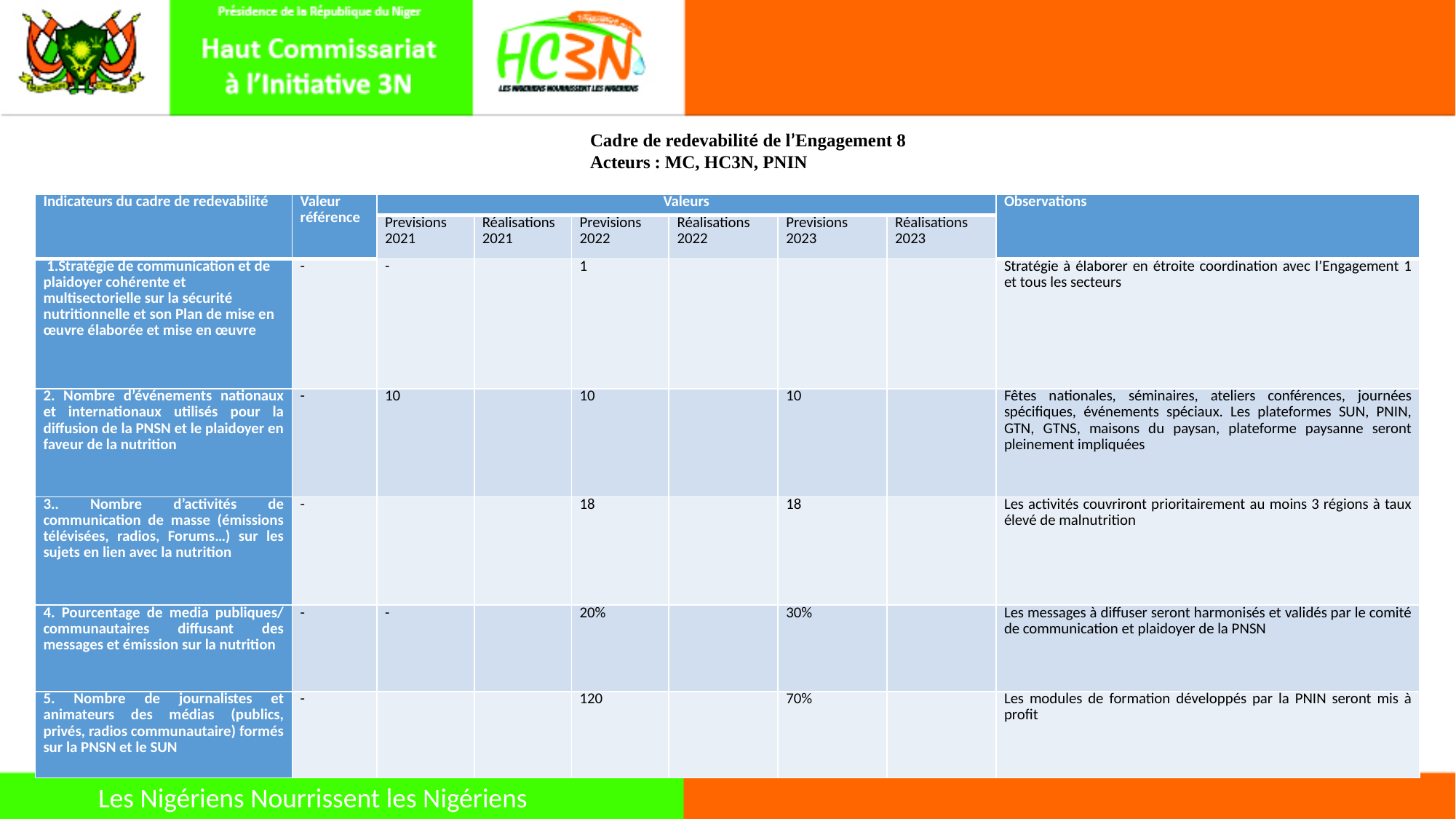

Cadre de redevabilité de l’Engagement 8
Acteurs : MC, HC3N, PNIN

| Indicateurs du cadre de redevabilité | Valeur référence | Valeurs |  |  |  |  |  | Observations |
| --- | --- | --- | --- | --- | --- | --- | --- | --- |
|  |  | Previsions 2021 | Réalisations 2021 | Previsions 2022 | Réalisations 2022 | Previsions 2023 | Réalisations 2023 |  |
| 1.Stratégie de communication et de plaidoyer cohérente et multisectorielle sur la sécurité nutritionnelle et son Plan de mise en œuvre élaborée et mise en œuvre | - | - |  | 1 |  |  |  | Stratégie à élaborer en étroite coordination avec l’Engagement 1 et tous les secteurs |
| 2. Nombre d’événements nationaux et internationaux utilisés pour la diffusion de la PNSN et le plaidoyer en faveur de la nutrition | - | 10 |  | 10 |  | 10 |  | Fêtes nationales, séminaires, ateliers conférences, journées spécifiques, événements spéciaux. Les plateformes SUN, PNIN, GTN, GTNS, maisons du paysan, plateforme paysanne seront pleinement impliquées |
| 3.. Nombre d’activités de communication de masse (émissions télévisées, radios, Forums…) sur les sujets en lien avec la nutrition | - |  |  | 18 |  | 18 |  | Les activités couvriront prioritairement au moins 3 régions à taux élevé de malnutrition |
| 4. Pourcentage de media publiques/ communautaires diffusant des messages et émission sur la nutrition | - | - |  | 20% |  | 30% |  | Les messages à diffuser seront harmonisés et validés par le comité de communication et plaidoyer de la PNSN |
| 5. Nombre de journalistes et animateurs des médias (publics, privés, radios communautaire) formés sur la PNSN et le SUN | - |  |  | 120 |  | 70% |  | Les modules de formation développés par la PNIN seront mis à profit |
Les Nigériens Nourrissent les Nigériens